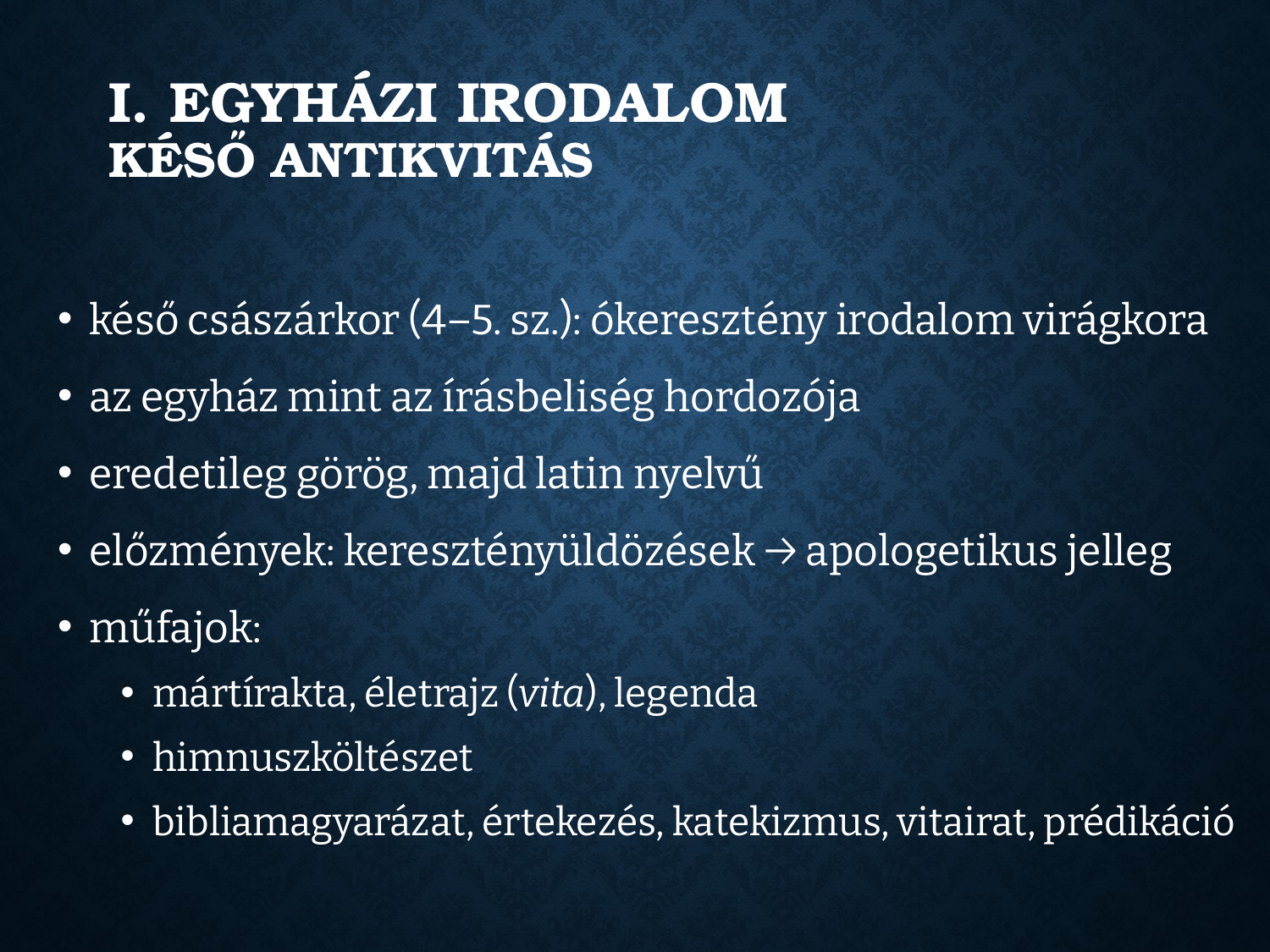

# I. Egyházi irodalom KÉSŐ antikvitás
késő császárkor (4–5. sz.): ókeresztény irodalom virágkora
az egyház mint az írásbeliség hordozója
eredetileg görög, majd latin nyelvű
előzmények: keresztényüldözések → apologetikus jelleg
műfajok:
mártírakta, életrajz (vita), legenda
himnuszköltészet
bibliamagyarázat, értekezés, katekizmus, vitairat, prédikáció